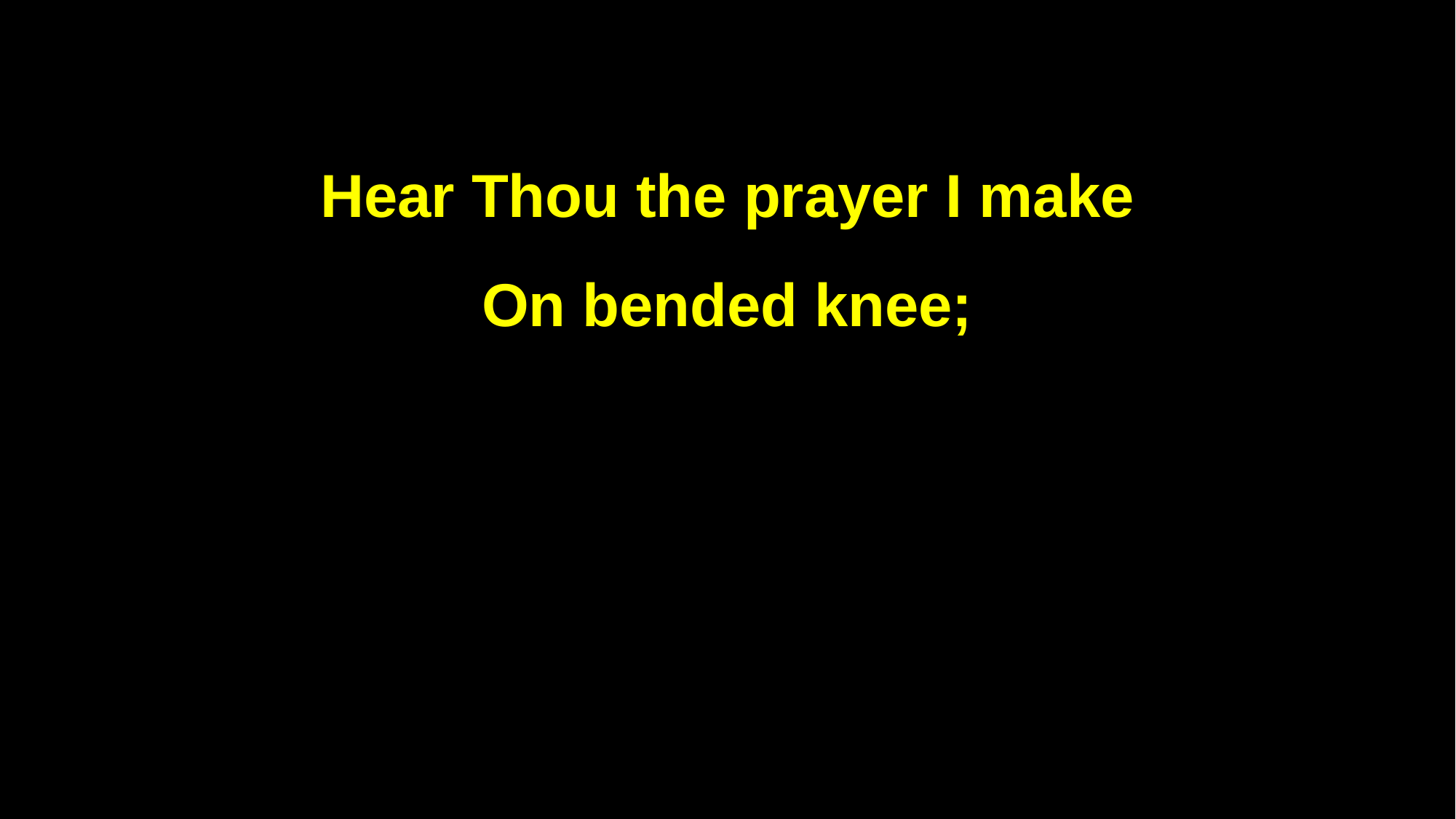

Hear Thou the prayer I make
On bended knee;